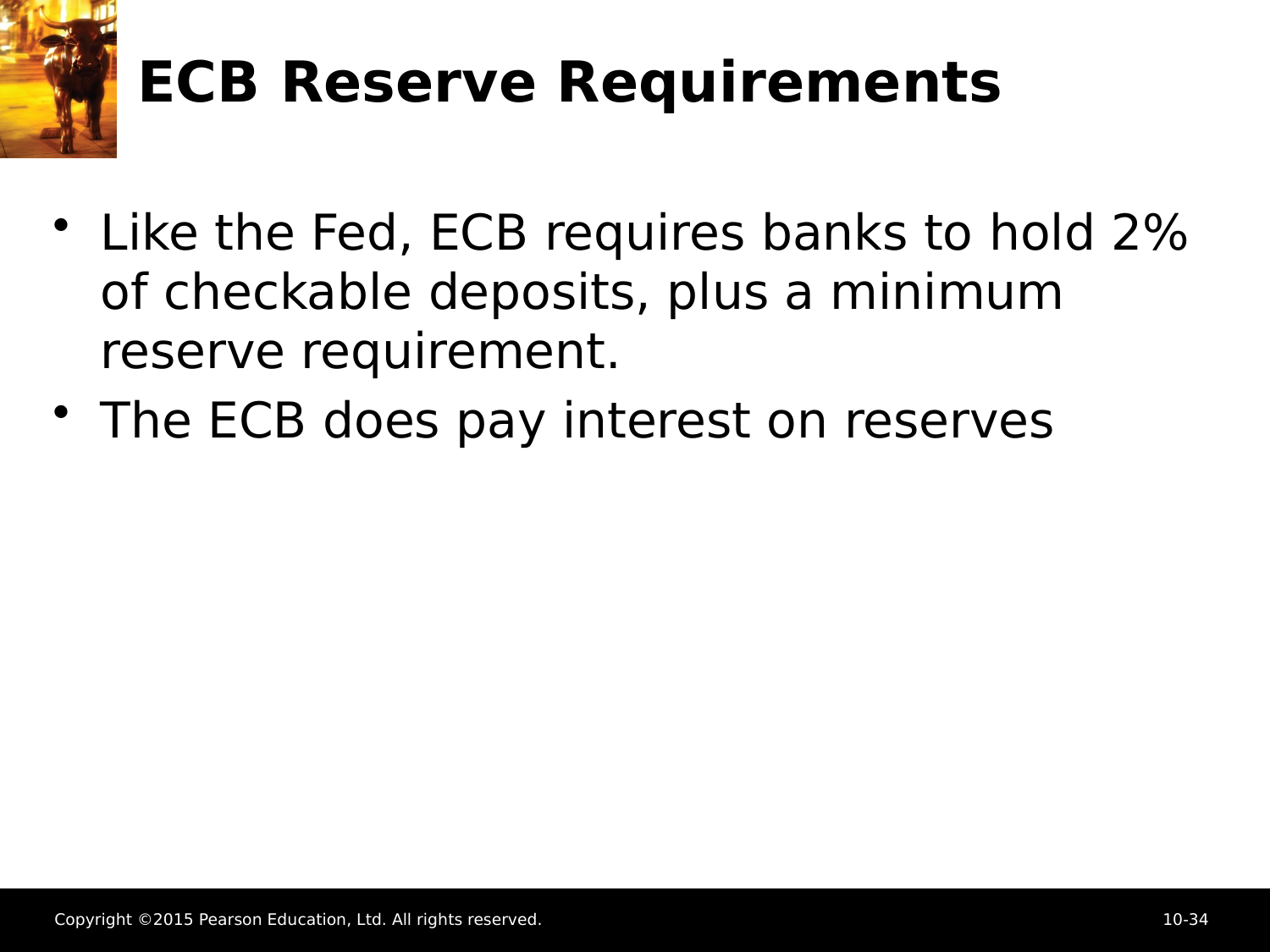

# ECB Reserve Requirements
Like the Fed, ECB requires banks to hold 2% of checkable deposits, plus a minimum reserve requirement.
The ECB does pay interest on reserves